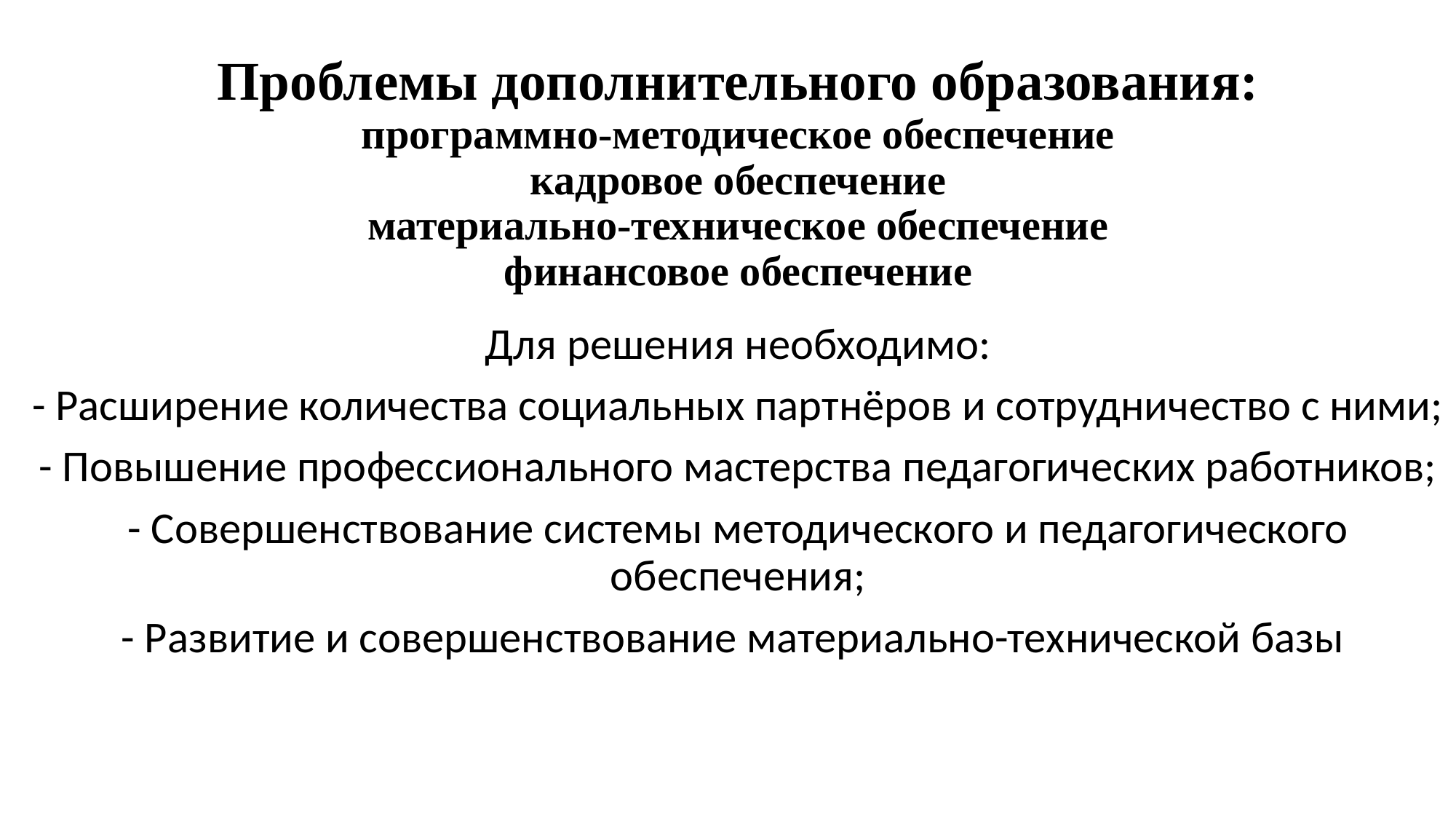

# Проблемы дополнительного образования: программно-методическое обеспечение кадровое обеспечение материально-техническое обеспечение финансовое обеспечение
Для решения необходимо:
- Расширение количества социальных партнёров и сотрудничество с ними;
- Повышение профессионального мастерства педагогических работников;
- Совершенствование системы методического и педагогического обеспечения;
- Развитие и совершенствование материально-технической базы